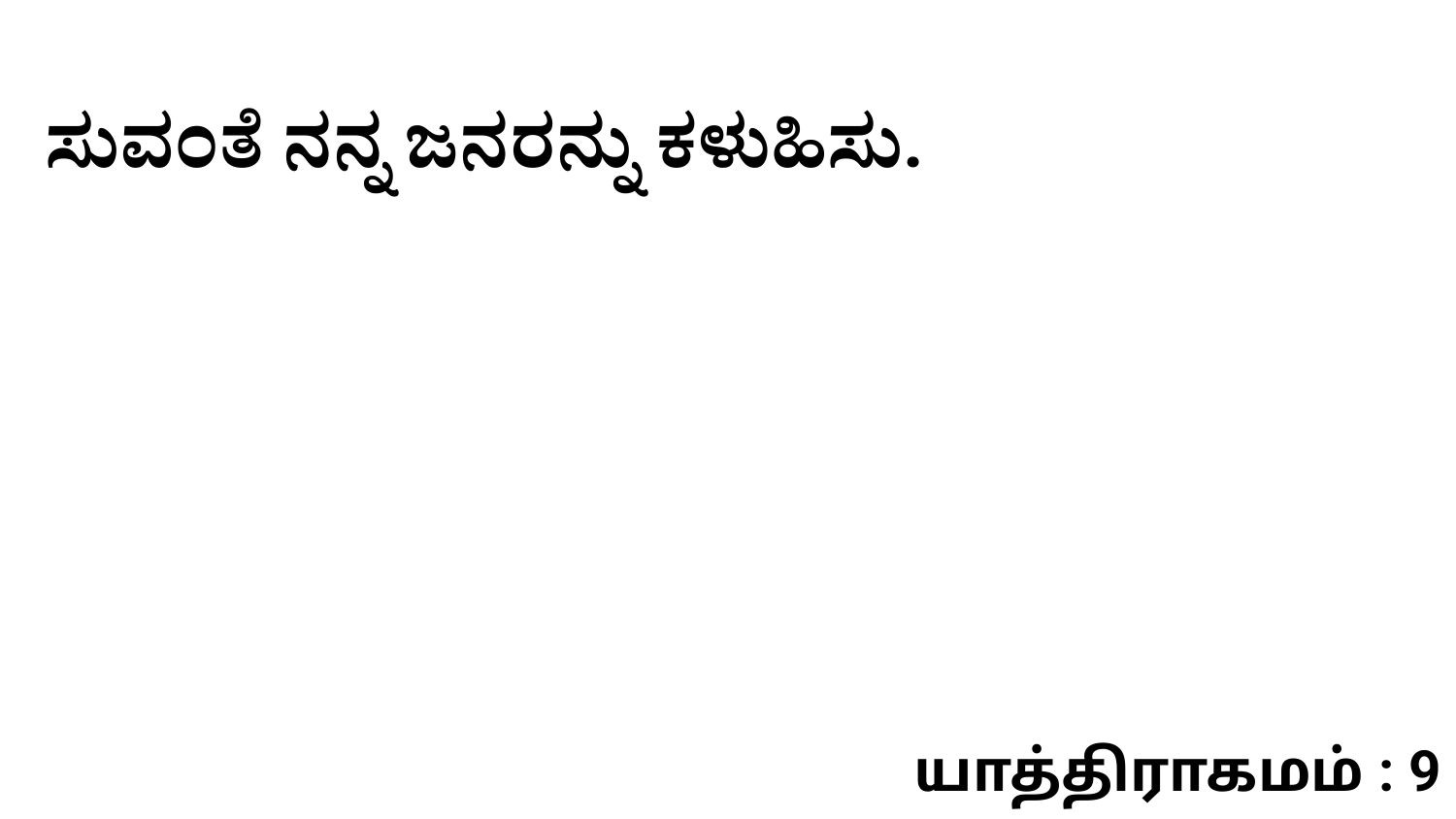

ಸುವಂತೆ ನನ್ನ ಜನರನ್ನು ಕಳುಹಿಸು.
யாத்திராகமம் : 9